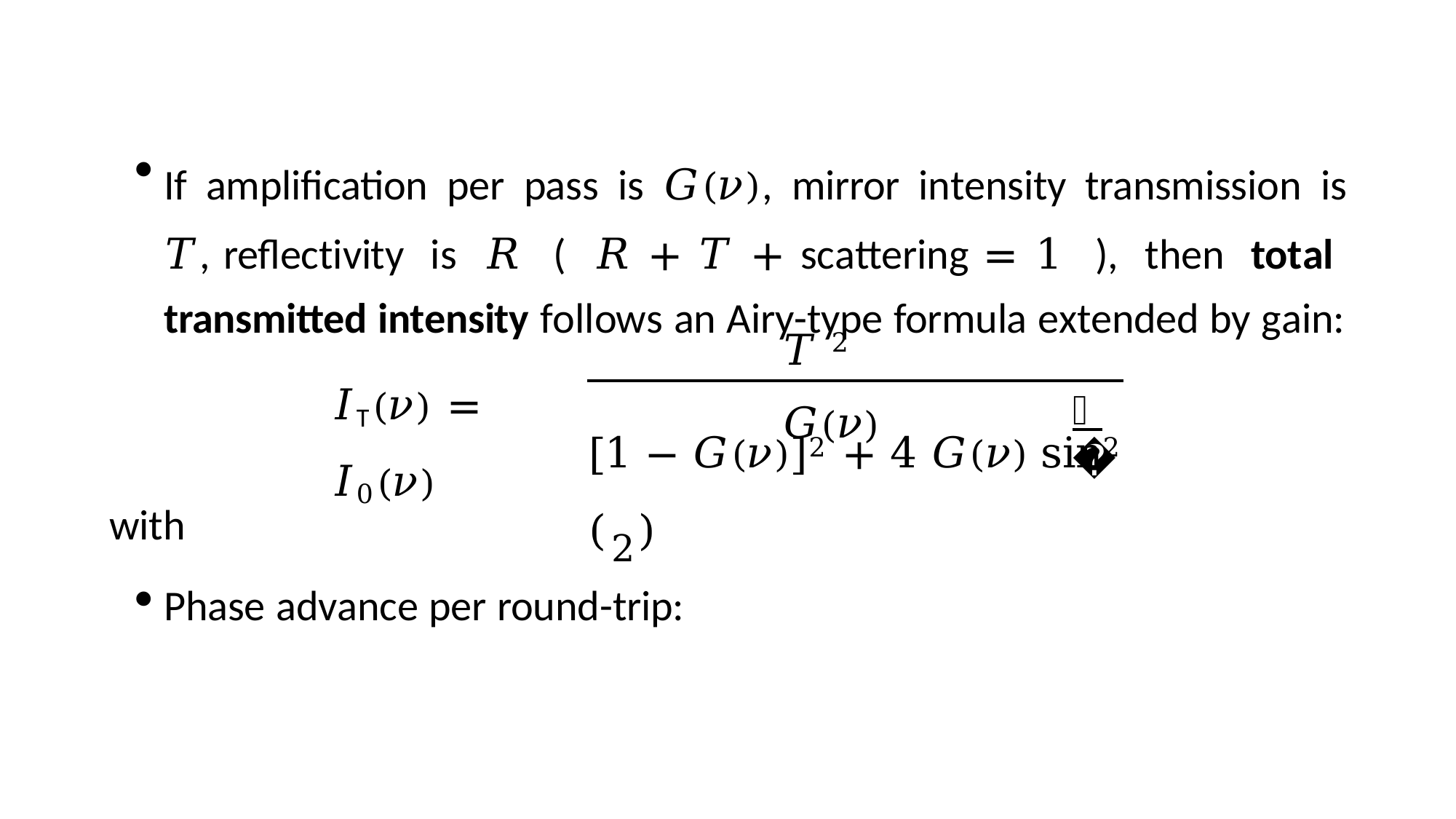

If amplification per pass is 𝐺(𝜈), mirror intensity transmission is 𝑇, reflectivity  is  𝑅  (  𝑅 + 𝑇 + scattering = 1  ),  then  total  transmitted intensity follows an Airy-type formula extended by gain:
𝑇 2 𝐺(𝜈)
𝐼T(𝜈) = 𝐼0(𝜈)

𝜙
[1 − 𝐺(𝜈)]2  + 4 𝐺(𝜈) sin2 (2)

with
Phase advance per round-trip: